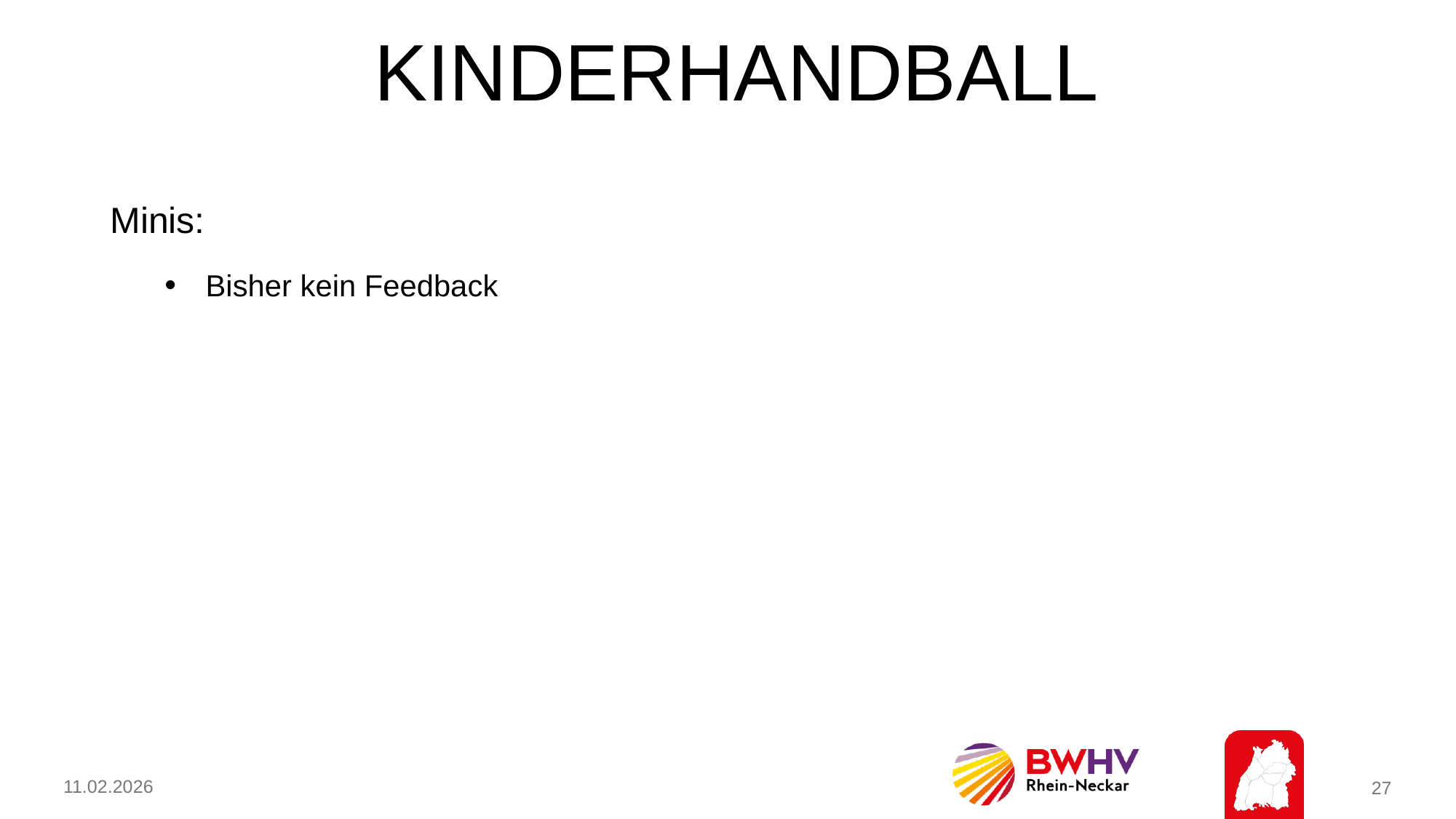

# Kinderhandball
Minis:
Bisher kein Feedback
11.02.2026
27